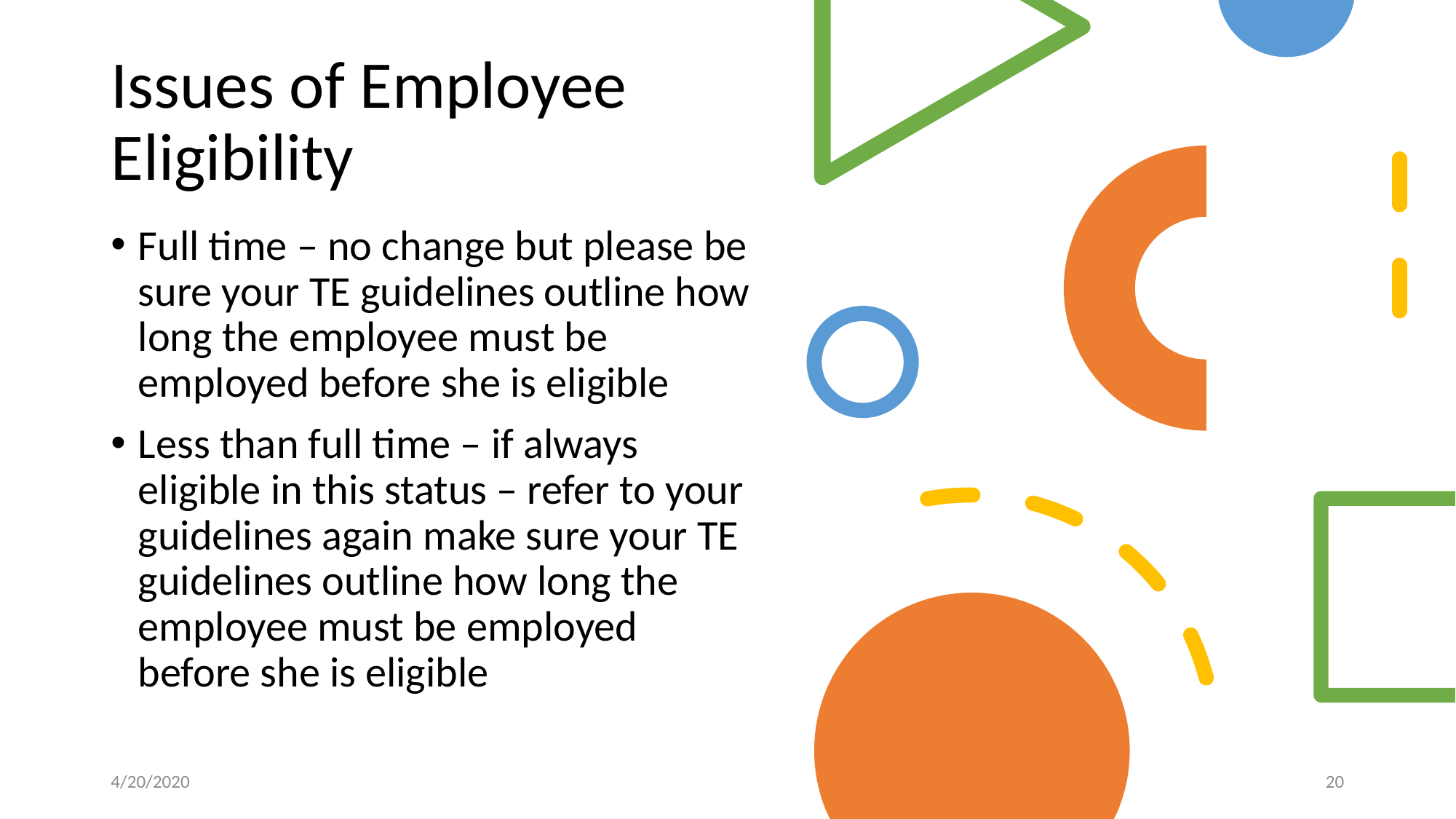

# Issues of Employee Eligibility

Full time – no change but please be sure your TE guidelines outline how long the employee must be employed before she is eligible
Less than full time – if always eligible in this status – refer to your guidelines again make sure your TE guidelines outline how long the employee must be employed before she is eligible

4/20/2020
20